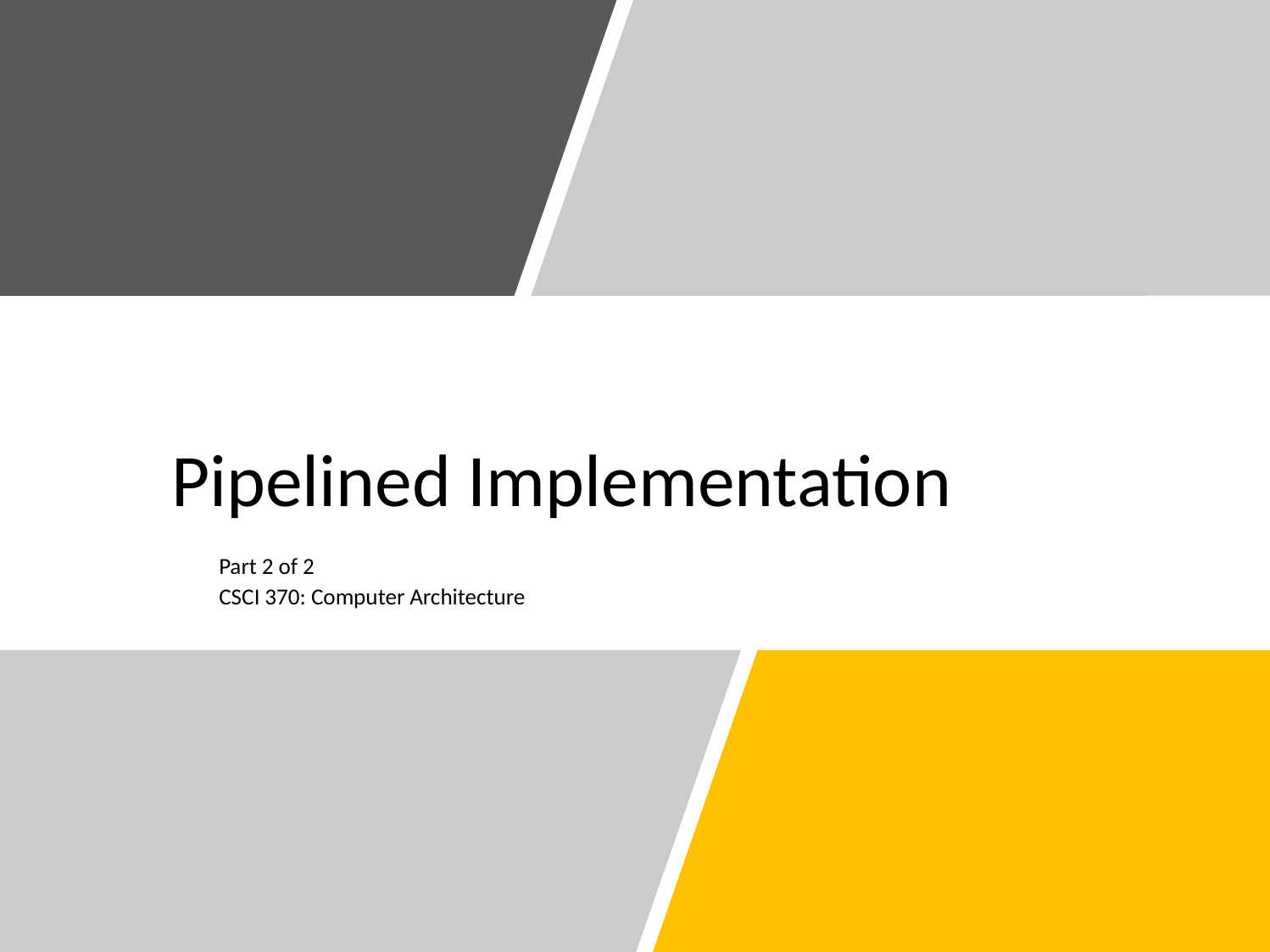

# Pipelined Implementation
Part 2 of 2
CSCI 370: Computer Architecture